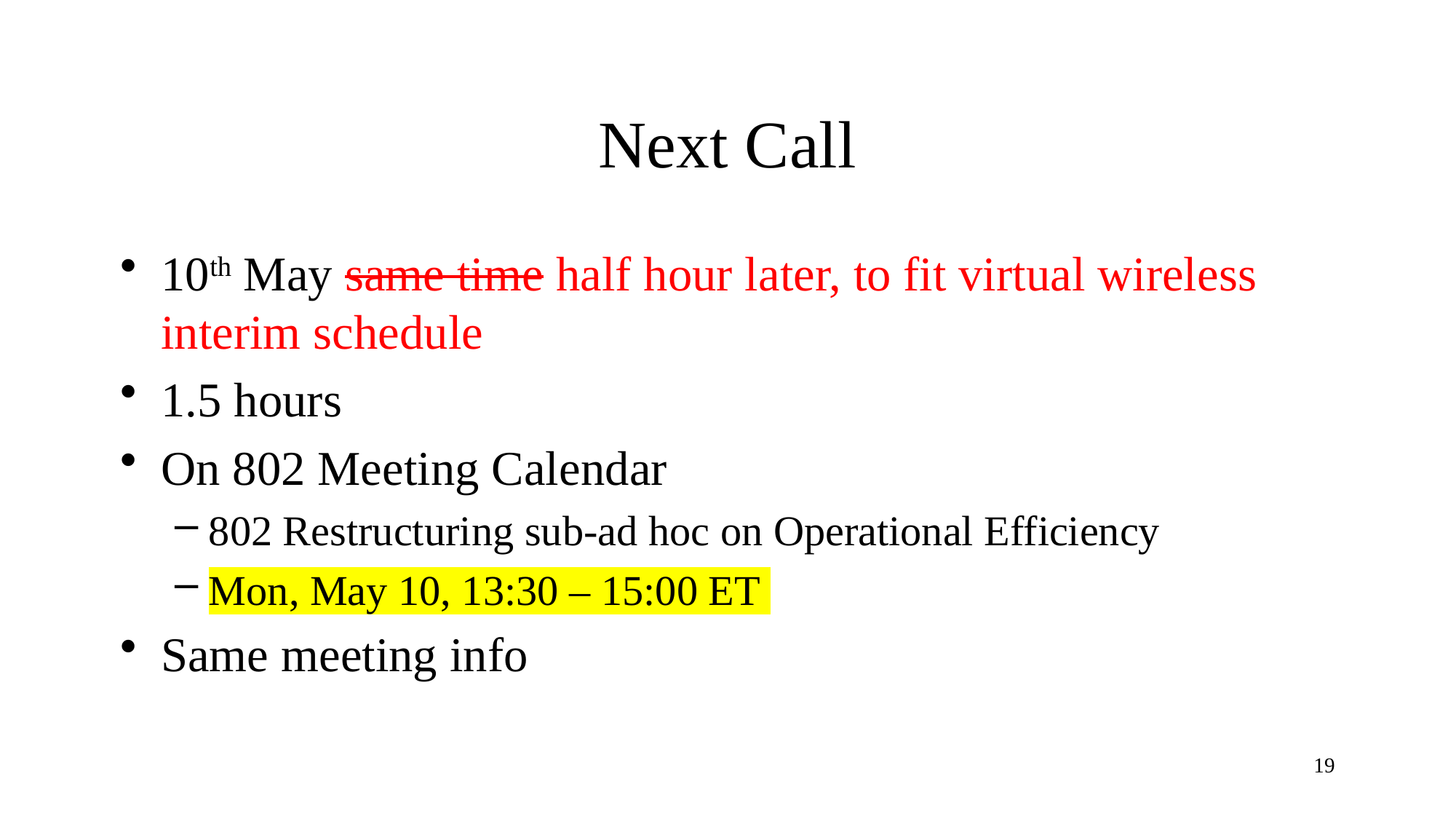

# Next Call
10th May same time half hour later, to fit virtual wireless interim schedule
1.5 hours
On 802 Meeting Calendar
802 Restructuring sub-ad hoc on Operational Efficiency
Mon, May 10, 13:30 – 15:00 ET
Same meeting info

19